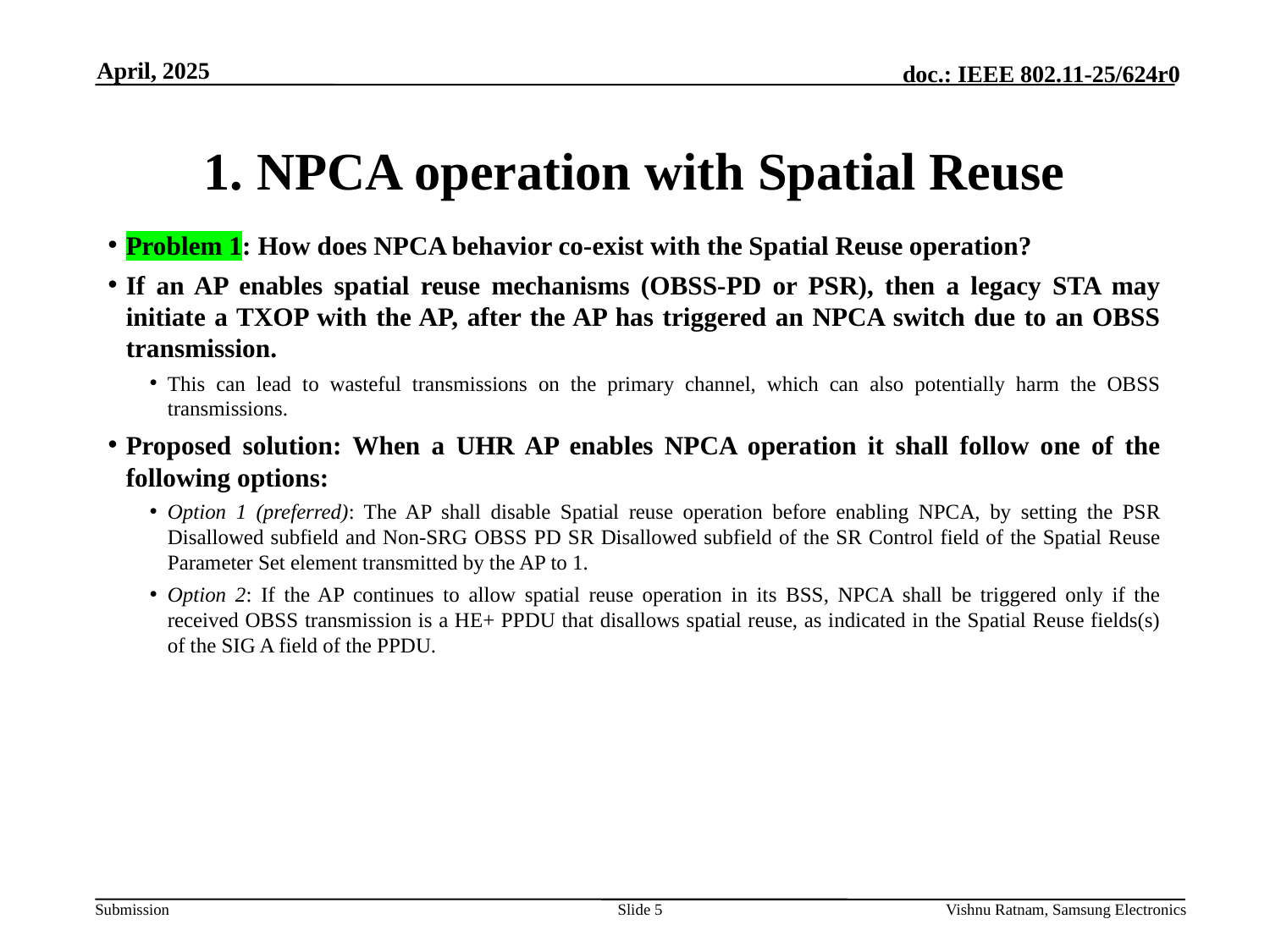

April, 2025
# 1. NPCA operation with Spatial Reuse
Problem 1: How does NPCA behavior co-exist with the Spatial Reuse operation?
If an AP enables spatial reuse mechanisms (OBSS-PD or PSR), then a legacy STA may initiate a TXOP with the AP, after the AP has triggered an NPCA switch due to an OBSS transmission.
This can lead to wasteful transmissions on the primary channel, which can also potentially harm the OBSS transmissions.
Proposed solution: When a UHR AP enables NPCA operation it shall follow one of the following options:
Option 1 (preferred): The AP shall disable Spatial reuse operation before enabling NPCA, by setting the PSR Disallowed subfield and Non-SRG OBSS PD SR Disallowed subfield of the SR Control field of the Spatial Reuse Parameter Set element transmitted by the AP to 1.
Option 2: If the AP continues to allow spatial reuse operation in its BSS, NPCA shall be triggered only if the received OBSS transmission is a HE+ PPDU that disallows spatial reuse, as indicated in the Spatial Reuse fields(s) of the SIG A field of the PPDU.

Slide 5
Vishnu Ratnam, Samsung Electronics